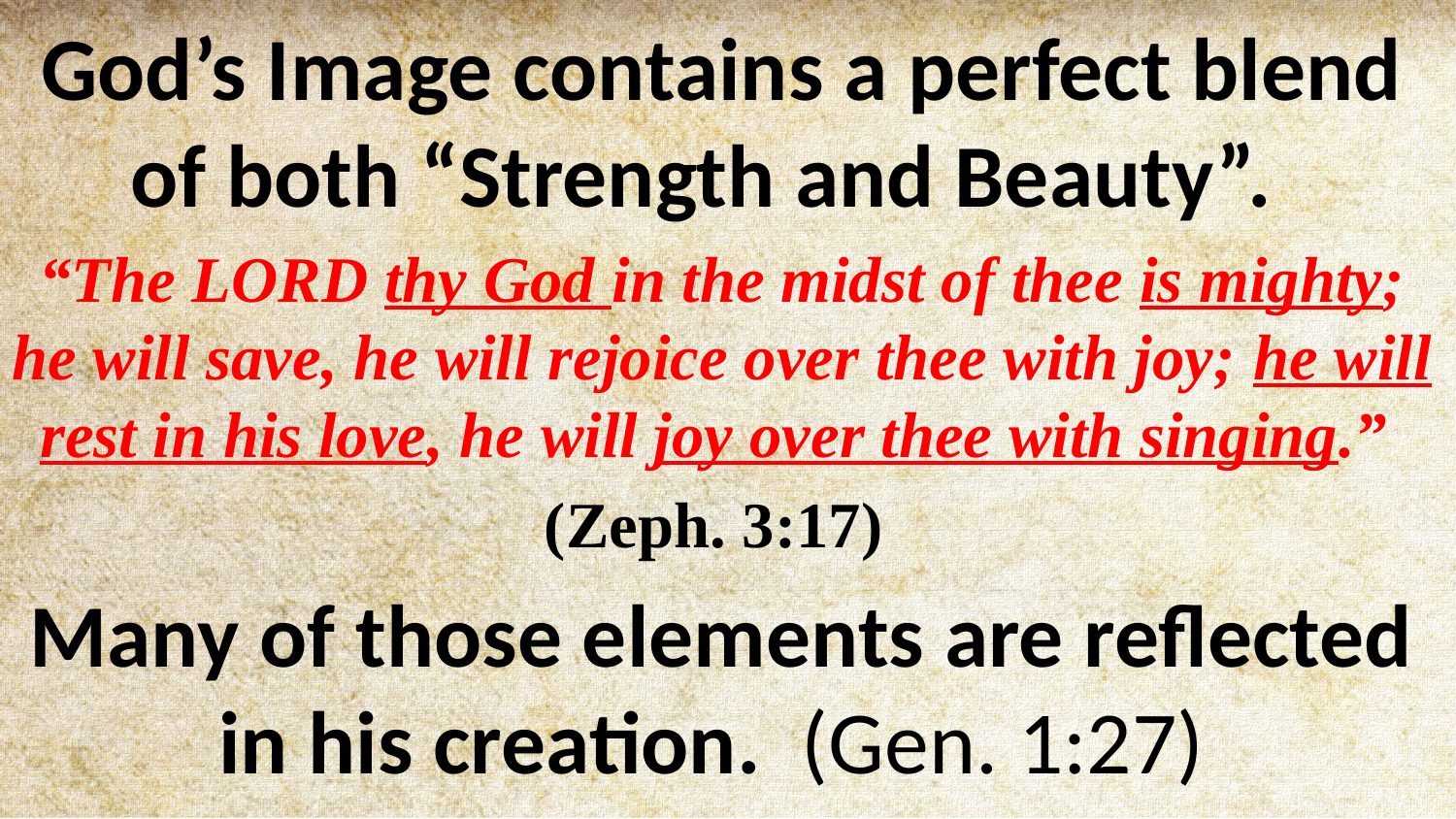

God’s Image contains a perfect blend of both “Strength and Beauty”.
“The LORD thy God in the midst of thee is mighty; he will save, he will rejoice over thee with joy; he will rest in his love, he will joy over thee with singing.”
(Zeph. 3:17)
Many of those elements are reflected in his creation.  (Gen. 1:27)